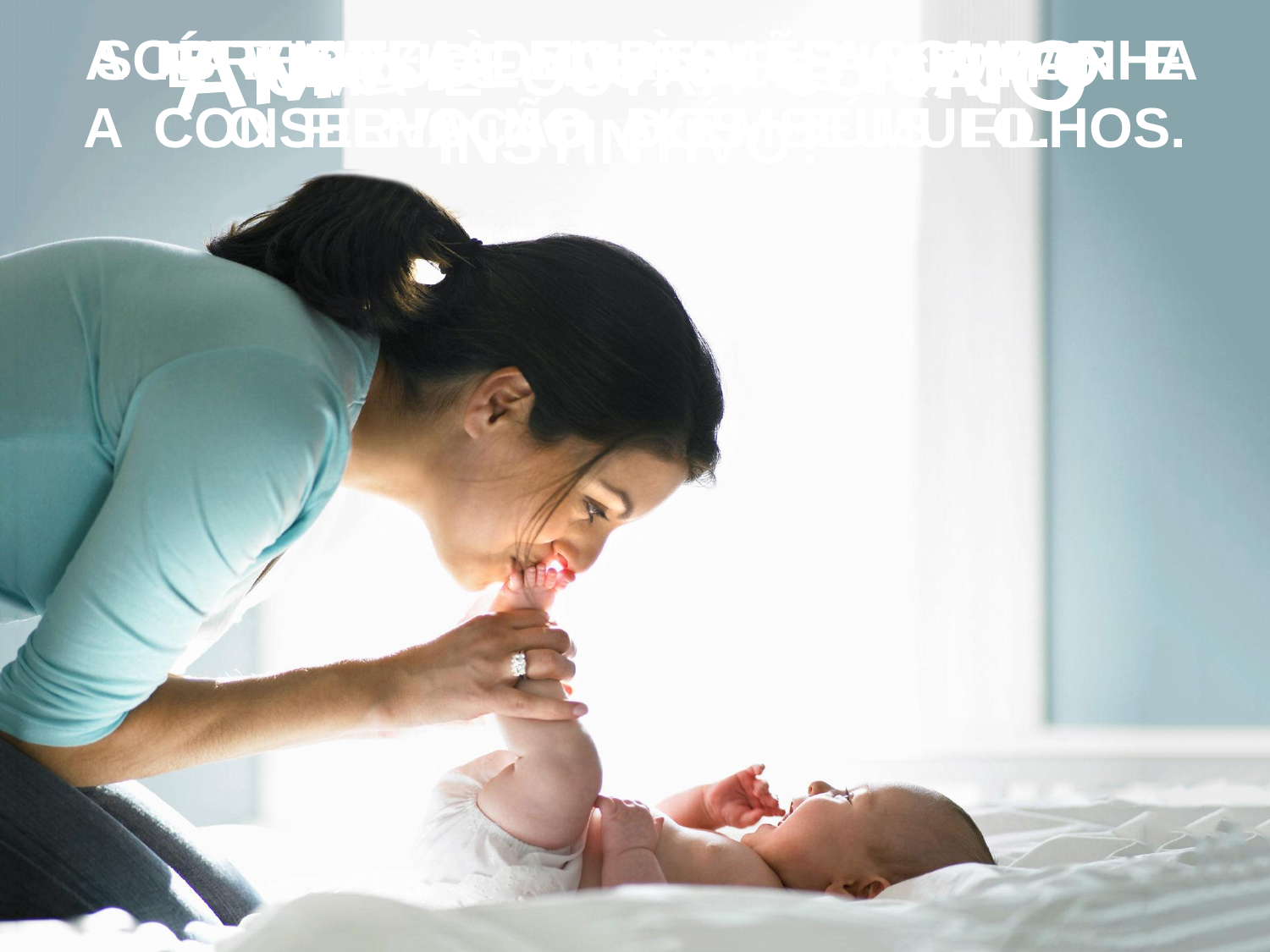

É  VIRTUDE  OU  SENTIMENTO  INSTINTIVO?
A  NATUREZA  DEU  À  MÃE  O  AMOR  E
A  CONSERVAÇÃO  DOS  SEUS  FILHOS.
 SOBREVIVE  À  MORTE  E  ACOMPANHA
O  FILHO  NO  ALÉM-TÚMULO.
UMA  E  OUTRA  COISA.
AMOR  MATERNO